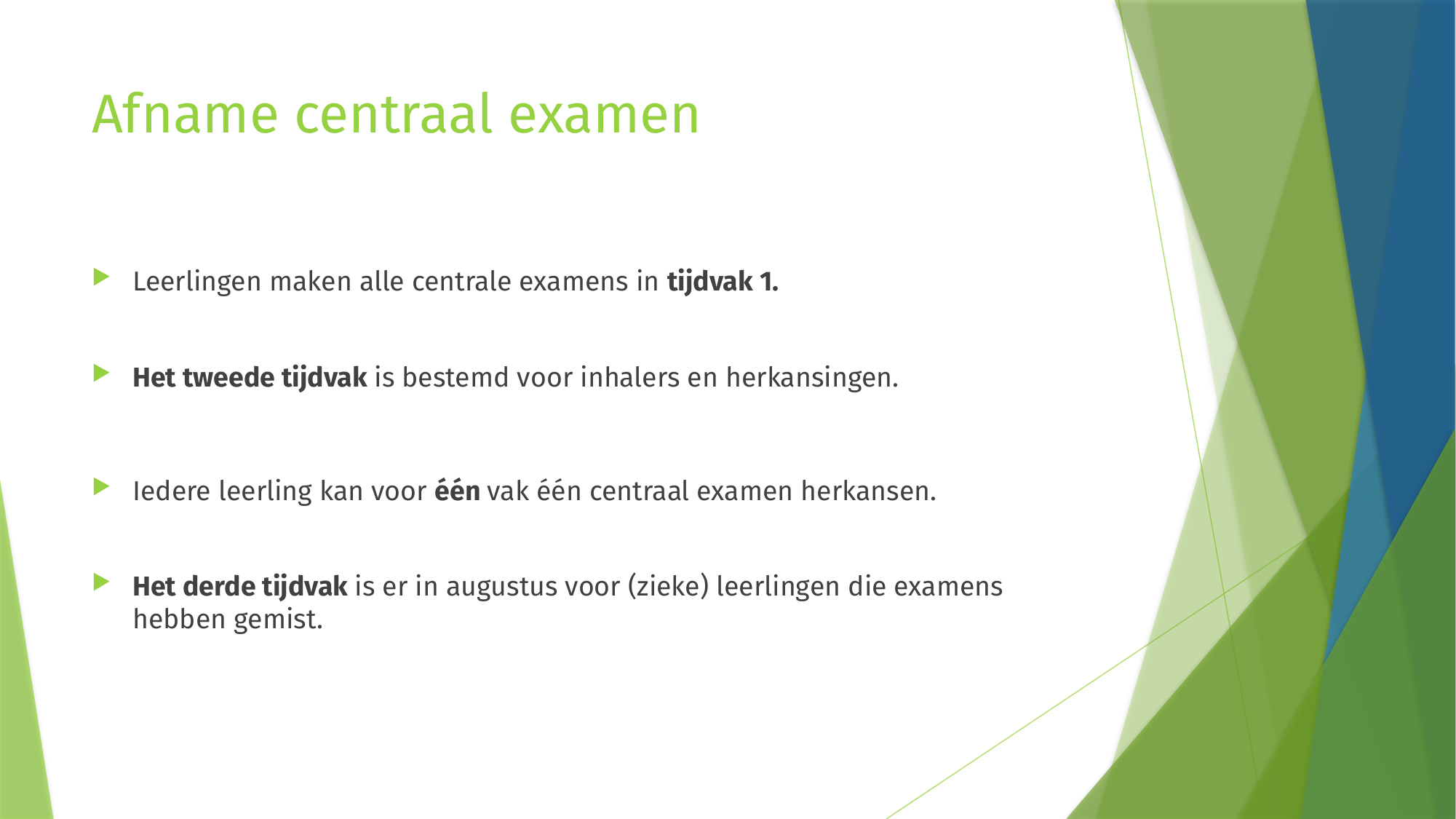

# Afname centraal examen
Leerlingen maken alle centrale examens in tijdvak 1.

Het tweede tijdvak is bestemd voor inhalers en herkansingen.
Iedere leerling kan voor één vak één centraal examen herkansen.

Het derde tijdvak is er in augustus voor (zieke) leerlingen die examens hebben gemist.